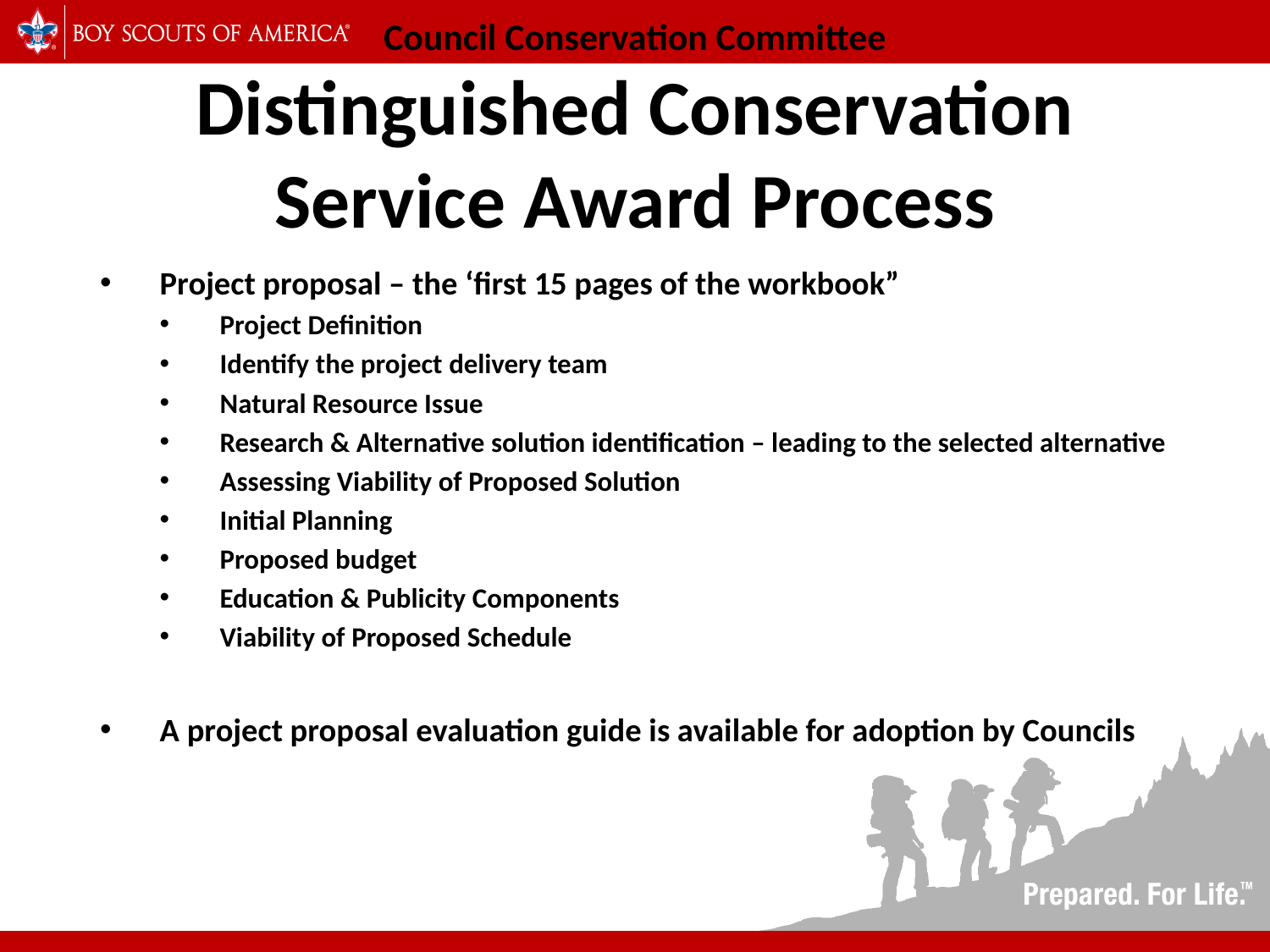

12
# Council Conservation Committee Distinguished Conservation Service Award Process
Project proposal – the ‘first 15 pages of the workbook”
Project Definition
Identify the project delivery team
Natural Resource Issue
Research & Alternative solution identification – leading to the selected alternative
Assessing Viability of Proposed Solution
Initial Planning
Proposed budget
Education & Publicity Components
Viability of Proposed Schedule

A project proposal evaluation guide is available for adoption by Councils